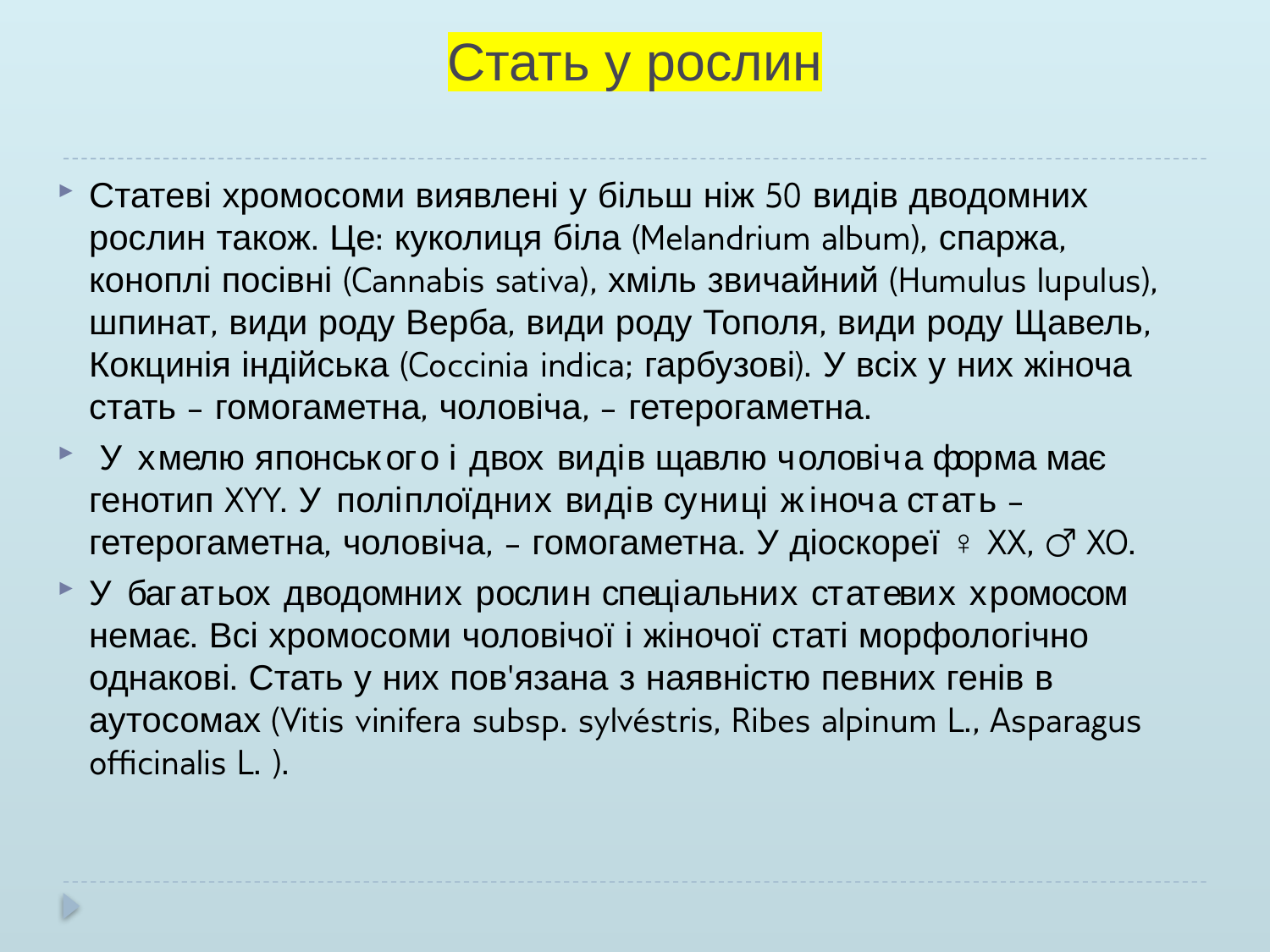

# Стать у рослин
Статеві хромосоми виявлені у більш ніж 50 видів дводомних рослин також. Це: куколиця біла (Melandrium album), спаржа, коноплі посівні (Cannabis sativa), хміль звичайний (Humulus lupulus), шпинат, види роду Верба, види роду Тополя, види роду Щавель, Кокцинія індійська (Coccinia indica; гарбузові). У всіх у них жіноча стать – гомогаметна, чоловіча, – гетерогаметна.
 У хмелю японського і двох видів щавлю чоловіча форма має генотип XYY. У поліплоїдних видів суниці жіноча стать – гетерогаметна, чоловіча, – гомогаметна. У діоскореї ♀ XX, ♂ XO.
У багатьох дводомних рослин спеціальних статевих хромосом немає. Всі хромосоми чоловічої і жіночої статі морфологічно однакові. Стать у них пов'язана з наявністю певних генів в аутосомах (Vitis vinifera subsp. sylvéstris, Ribes alpinum L., Asparagus officinalis L. ).